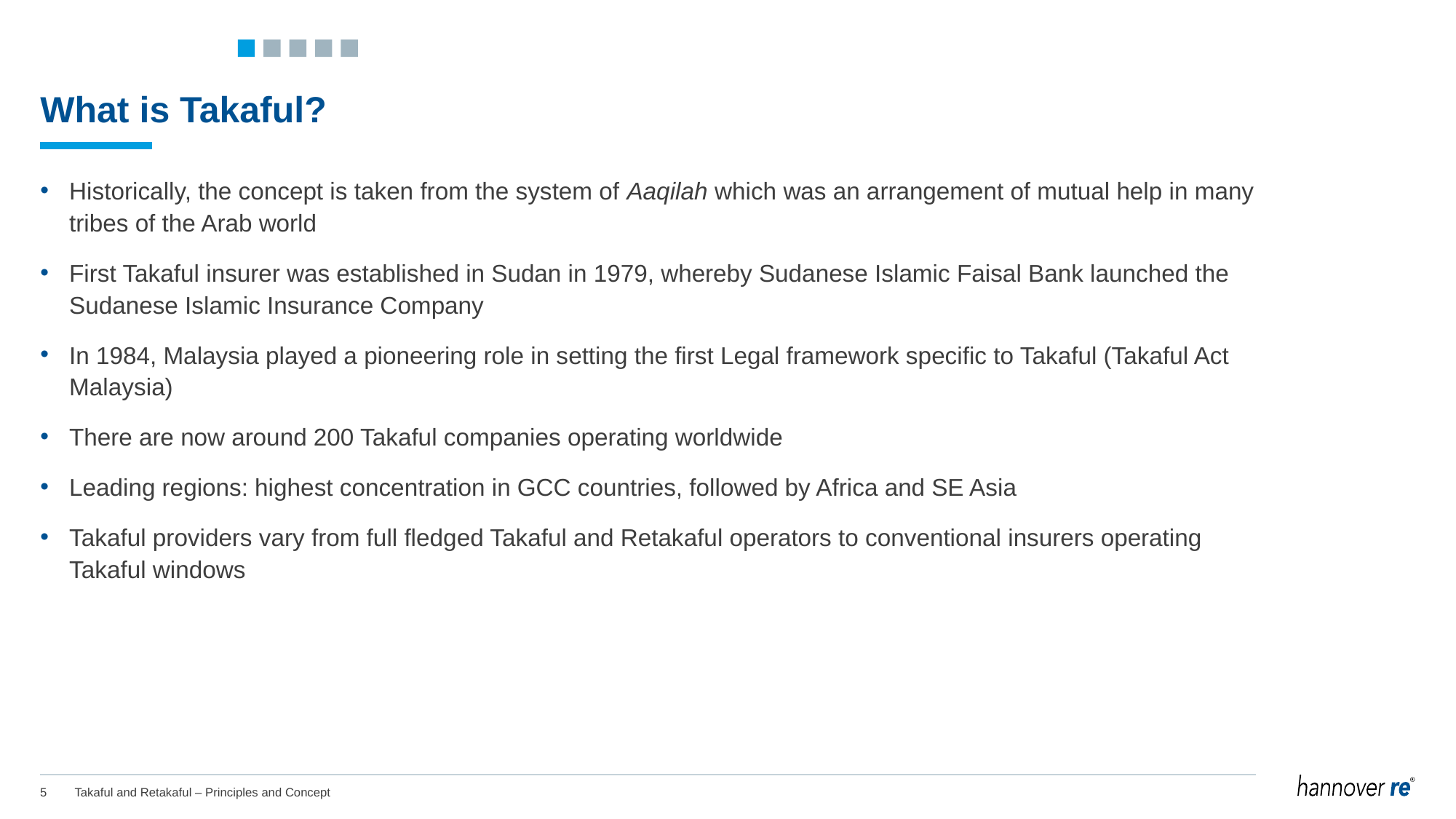

# What is Takaful?

Historically, the concept is taken from the system of Aaqilah which was an arrangement of mutual help in many tribes of the Arab world
First Takaful insurer was established in Sudan in 1979, whereby Sudanese Islamic Faisal Bank launched the Sudanese Islamic Insurance Company
In 1984, Malaysia played a pioneering role in setting the first Legal framework specific to Takaful (Takaful Act Malaysia)
There are now around 200 Takaful companies operating worldwide
Leading regions: highest concentration in GCC countries, followed by Africa and SE Asia
Takaful providers vary from full fledged Takaful and Retakaful operators to conventional insurers operating Takaful windows